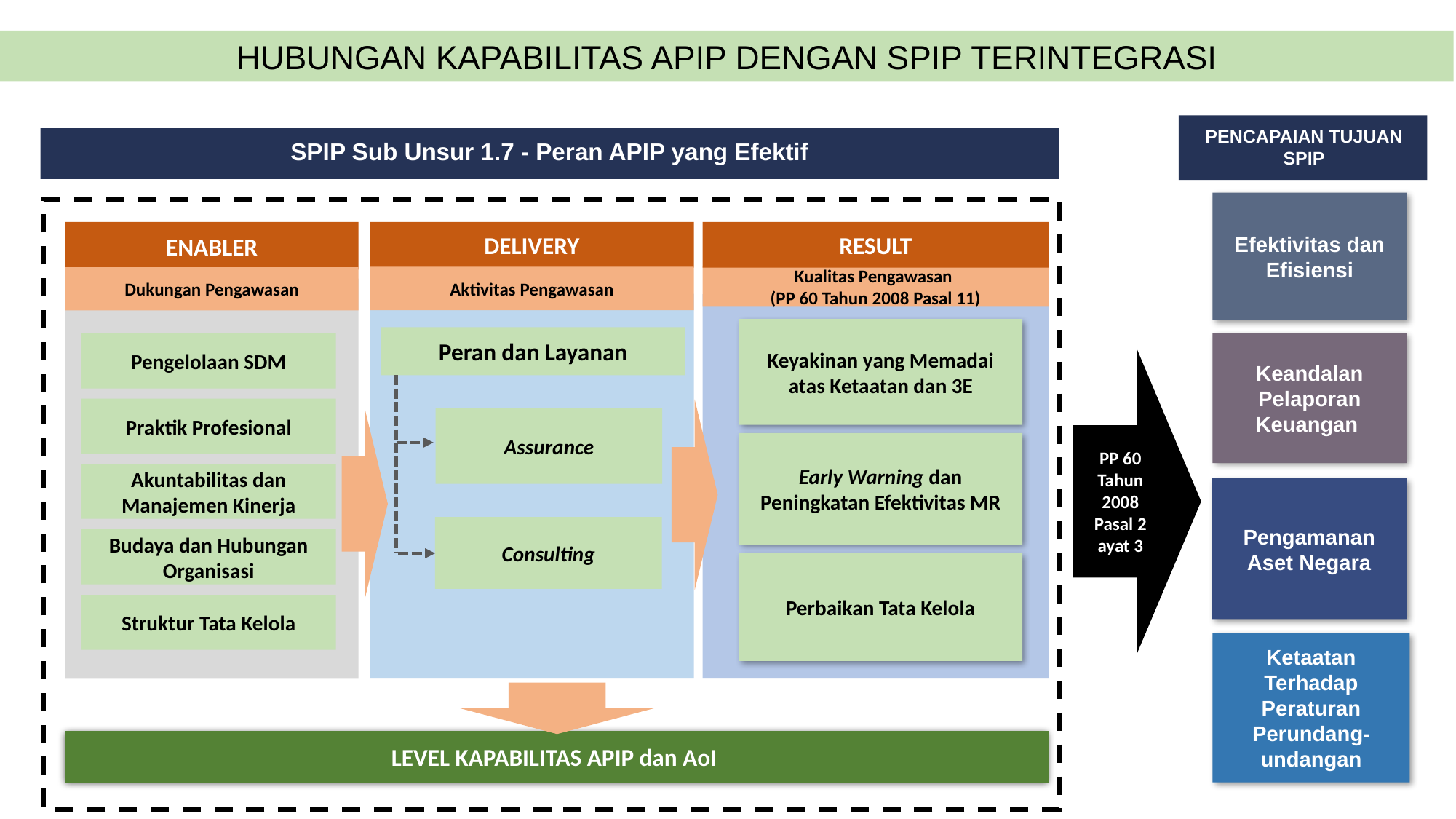

HUBUNGAN KAPABILITAS APIP DENGAN SPIP TERINTEGRASI
HUBUNGAN KAPABILITAS APIP DENGAN SPIP TERINTEGRASI

PENCAPAIAN TUJUAN SPIP

SPIP Sub Unsur 1.7 - Peran APIP yang Efektif

Efektivitas dan Efisiensi

ENABLER

DELIVERY
Kualitas Pengawasan
(PP 60 Tahun 2008 Pasal 11)

Aktivitas Pengawasan

Dukungan Pengawasan

Keyakinan yang Memadai atas Ketaatan dan 3E

Peran dan Layanan

Pengelolaan SDM

Praktik Profesional

Assurance

Early Warning dan Peningkatan Efektivitas MR
Akuntabilitas dan Manajemen Kinerja

Consulting
Budaya dan Hubungan Organisasi

Perbaikan Tata Kelola

Struktur Tata Kelola

LEVEL KAPABILITAS APIP dan AoI

RESULT

Keandalan Pelaporan Keuangan

PP 60 Tahun 2008
Pasal 2 ayat 3

Pengamanan Aset Negara

Ketaatan Terhadap Peraturan Perundang-undangan